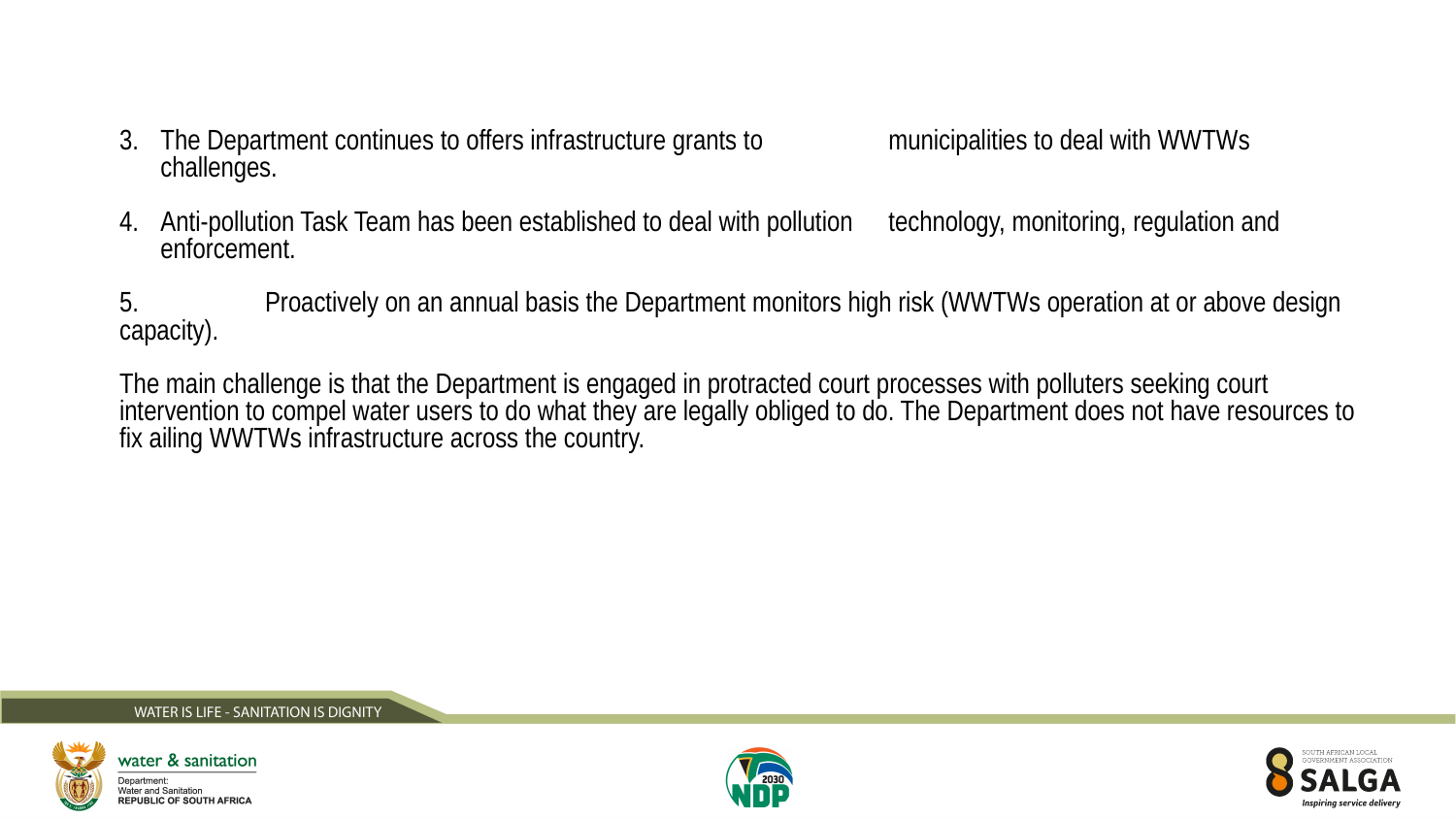

The Department continues to offers infrastructure grants to 	municipalities to deal with WWTWs challenges.

Anti-pollution Task Team has been established to deal with pollution 	technology, monitoring, regulation and enforcement.

5.	Proactively on an annual basis the Department monitors high risk (WWTWs operation at or above design capacity).

The main challenge is that the Department is engaged in protracted court processes with polluters seeking court intervention to compel water users to do what they are legally obliged to do. The Department does not have resources to fix ailing WWTWs infrastructure across the country.